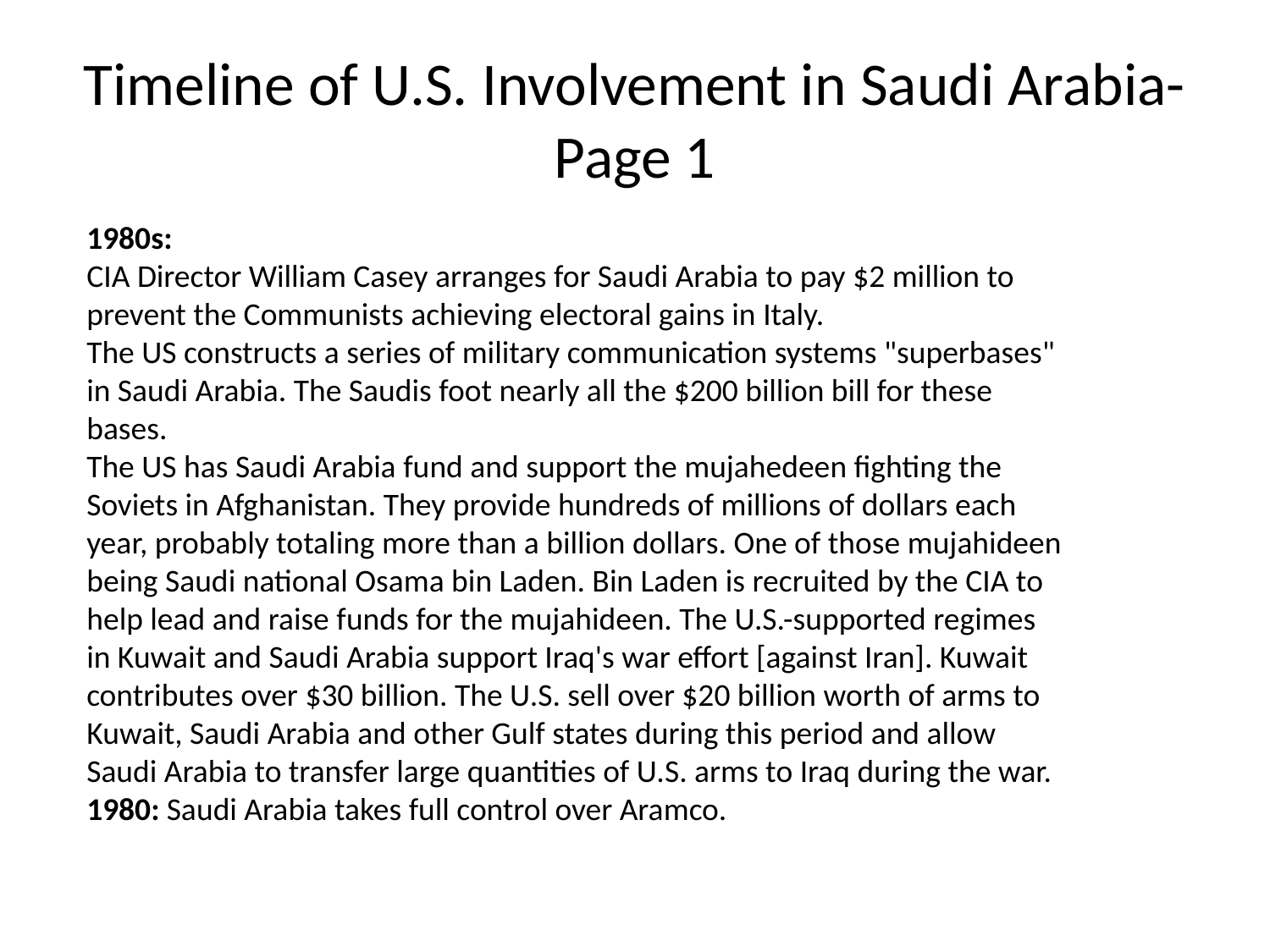

# Timeline of U.S. Involvement in Saudi Arabia-Page 1
1980s:
CIA Director William Casey arranges for Saudi Arabia to pay $2 million to prevent the Communists achieving electoral gains in Italy.
The US constructs a series of military communication systems "superbases" in Saudi Arabia. The Saudis foot nearly all the $200 billion bill for these bases.
The US has Saudi Arabia fund and support the mujahedeen fighting the Soviets in Afghanistan. They provide hundreds of millions of dollars each year, probably totaling more than a billion dollars. One of those mujahideen being Saudi national Osama bin Laden. Bin Laden is recruited by the CIA to help lead and raise funds for the mujahideen. The U.S.-supported regimes in Kuwait and Saudi Arabia support Iraq's war effort [against Iran]. Kuwait contributes over $30 billion. The U.S. sell over $20 billion worth of arms to Kuwait, Saudi Arabia and other Gulf states during this period and allow Saudi Arabia to transfer large quantities of U.S. arms to Iraq during the war. 1980: Saudi Arabia takes full control over Aramco.